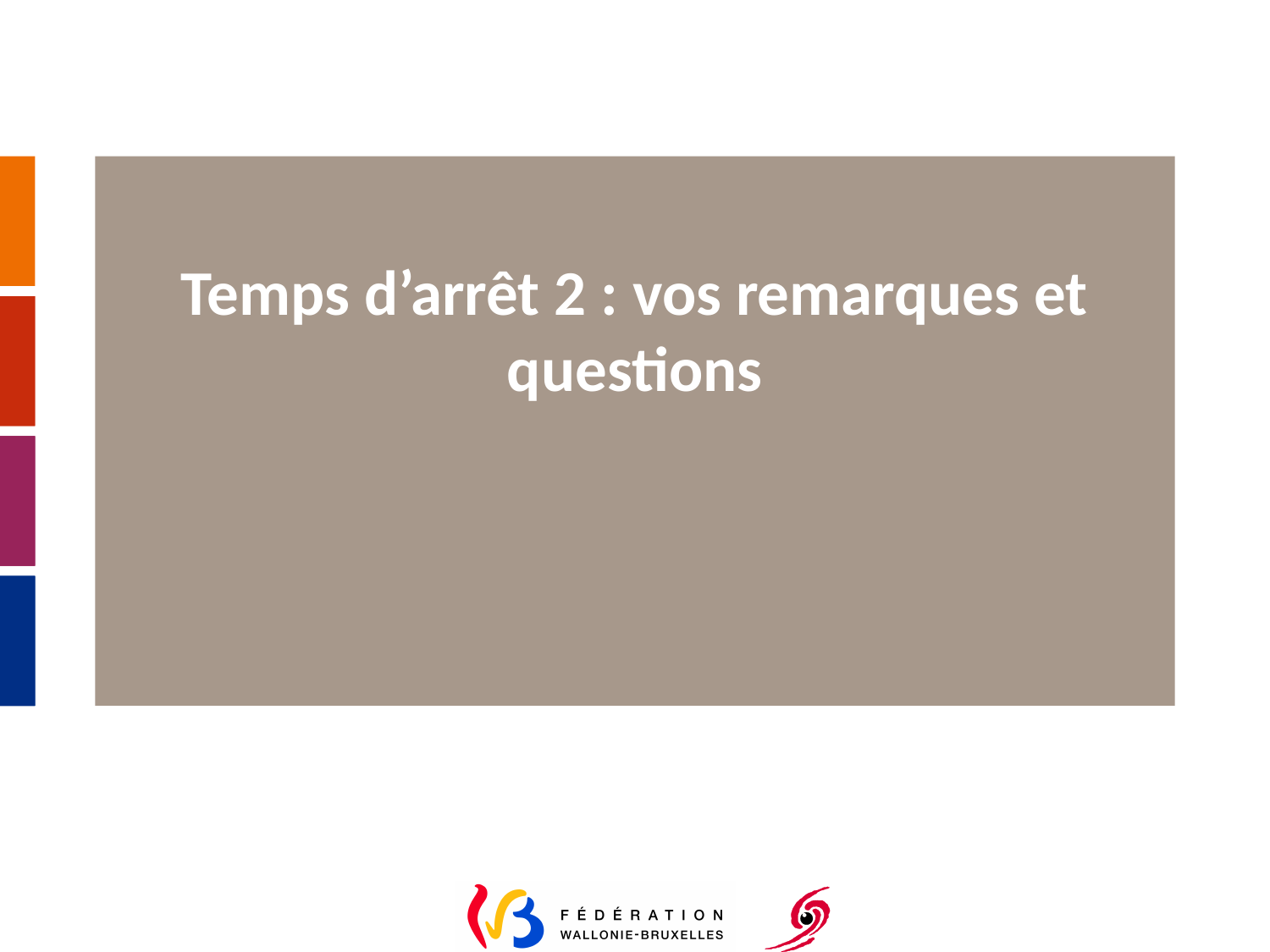

# Temps d’arrêt 2 : vos remarques et questions